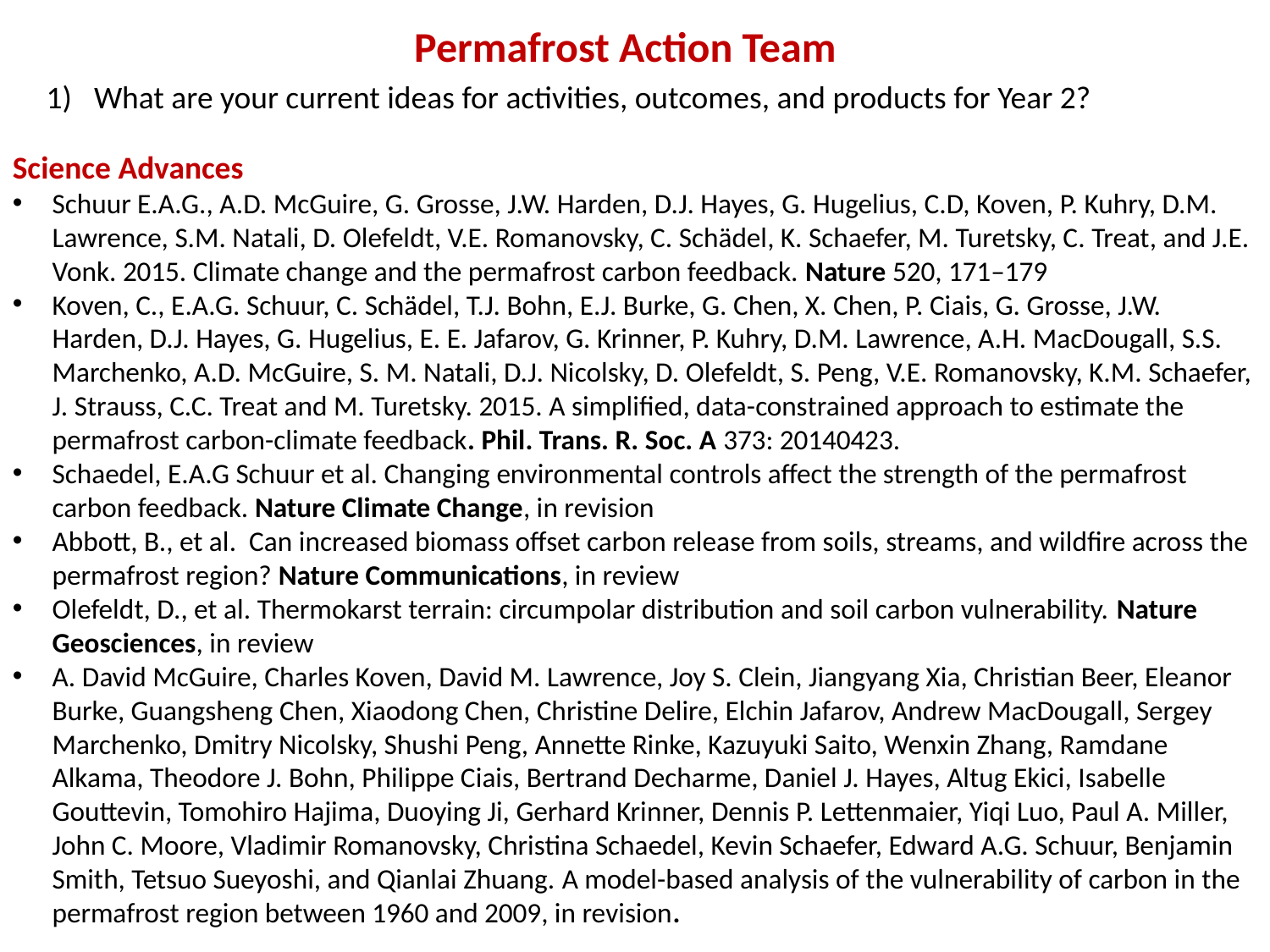

Permafrost Action Team
What are your current ideas for activities, outcomes, and products for Year 2?

Science Advances
Schuur E.A.G., A.D. McGuire, G. Grosse, J.W. Harden, D.J. Hayes, G. Hugelius, C.D, Koven, P. Kuhry, D.M. Lawrence, S.M. Natali, D. Olefeldt, V.E. Romanovsky, C. Schädel, K. Schaefer, M. Turetsky, C. Treat, and J.E. Vonk. 2015. Climate change and the permafrost carbon feedback. Nature 520, 171–179
Koven, C., E.A.G. Schuur, C. Schädel, T.J. Bohn, E.J. Burke, G. Chen, X. Chen, P. Ciais, G. Grosse, J.W. Harden, D.J. Hayes, G. Hugelius, E. E. Jafarov, G. Krinner, P. Kuhry, D.M. Lawrence, A.H. MacDougall, S.S. Marchenko, A.D. McGuire, S. M. Natali, D.J. Nicolsky, D. Olefeldt, S. Peng, V.E. Romanovsky, K.M. Schaefer, J. Strauss, C.C. Treat and M. Turetsky. 2015. A simplified, data-constrained approach to estimate the permafrost carbon-climate feedback. Phil. Trans. R. Soc. A 373: 20140423.
Schaedel, E.A.G Schuur et al. Changing environmental controls affect the strength of the permafrost carbon feedback. Nature Climate Change, in revision
Abbott, B., et al.  Can increased biomass offset carbon release from soils, streams, and wildfire across the permafrost region? Nature Communications, in review
Olefeldt, D., et al. Thermokarst terrain: circumpolar distribution and soil carbon vulnerability. Nature Geosciences, in review
A. David McGuire, Charles Koven, David M. Lawrence, Joy S. Clein, Jiangyang Xia, Christian Beer, Eleanor Burke, Guangsheng Chen, Xiaodong Chen, Christine Delire, Elchin Jafarov, Andrew MacDougall, Sergey Marchenko, Dmitry Nicolsky, Shushi Peng, Annette Rinke, Kazuyuki Saito, Wenxin Zhang, Ramdane Alkama, Theodore J. Bohn, Philippe Ciais, Bertrand Decharme, Daniel J. Hayes, Altug Ekici, Isabelle Gouttevin, Tomohiro Hajima, Duoying Ji, Gerhard Krinner, Dennis P. Lettenmaier, Yiqi Luo, Paul A. Miller, John C. Moore, Vladimir Romanovsky, Christina Schaedel, Kevin Schaefer, Edward A.G. Schuur, Benjamin Smith, Tetsuo Sueyoshi, and Qianlai Zhuang. A model-based analysis of the vulnerability of carbon in the permafrost region between 1960 and 2009, in revision.